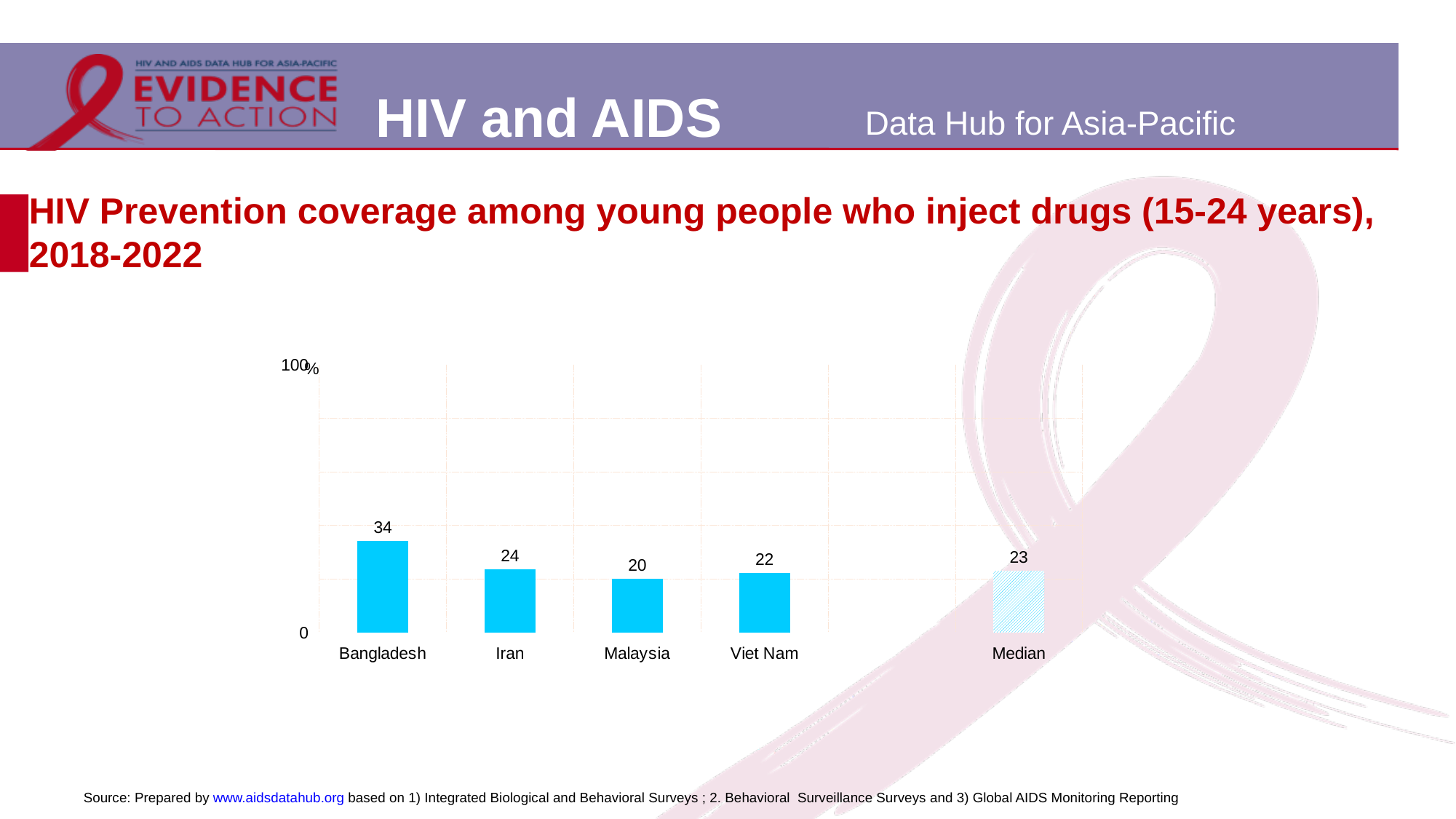

# HIV Prevention coverage among young people who inject drugs (15-24 years), 2018-2022

### Chart

| Category | Young people who inject drugs |
|---|---|
| Bangladesh | 34.3 |
| Iran | 23.7 |
| Malaysia | 20.0 |
| Viet Nam | 22.2 |
|  | None |
| Median | 22.95 |
Source: Prepared by www.aidsdatahub.org based on 1) Integrated Biological and Behavioral Surveys ; 2. Behavioral  Surveillance Surveys and 3) Global AIDS Monitoring Reporting